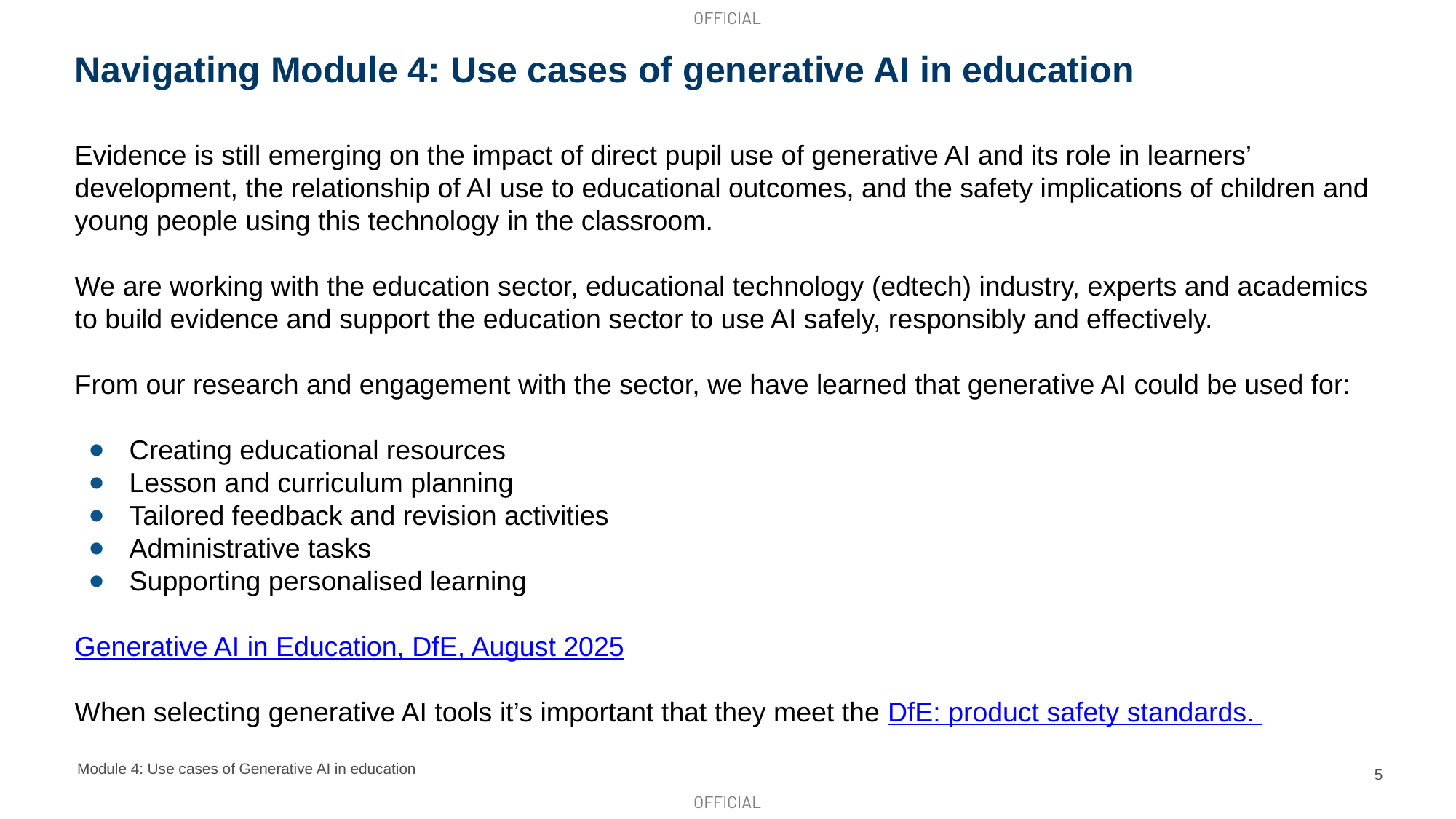

# Navigating Module 4: Use cases of generative AI in education
Evidence is still emerging on the impact of direct pupil use of generative AI and its role in learners’ development, the relationship of AI use to educational outcomes, and the safety implications of children and young people using this technology in the classroom.

We are working with the education sector, educational technology (edtech) industry, experts and academics to build evidence and support the education sector to use AI safely, responsibly and effectively.

From our research and engagement with the sector, we have learned that generative AI could be used for:

Creating educational resources
Lesson and curriculum planning
Tailored feedback and revision activities
Administrative tasks
Supporting personalised learning

Generative AI in Education, DfE, August 2025

When selecting generative AI tools it’s important that they meet the DfE: product safety standards.
Module 4: Use cases of Generative AI in education
5